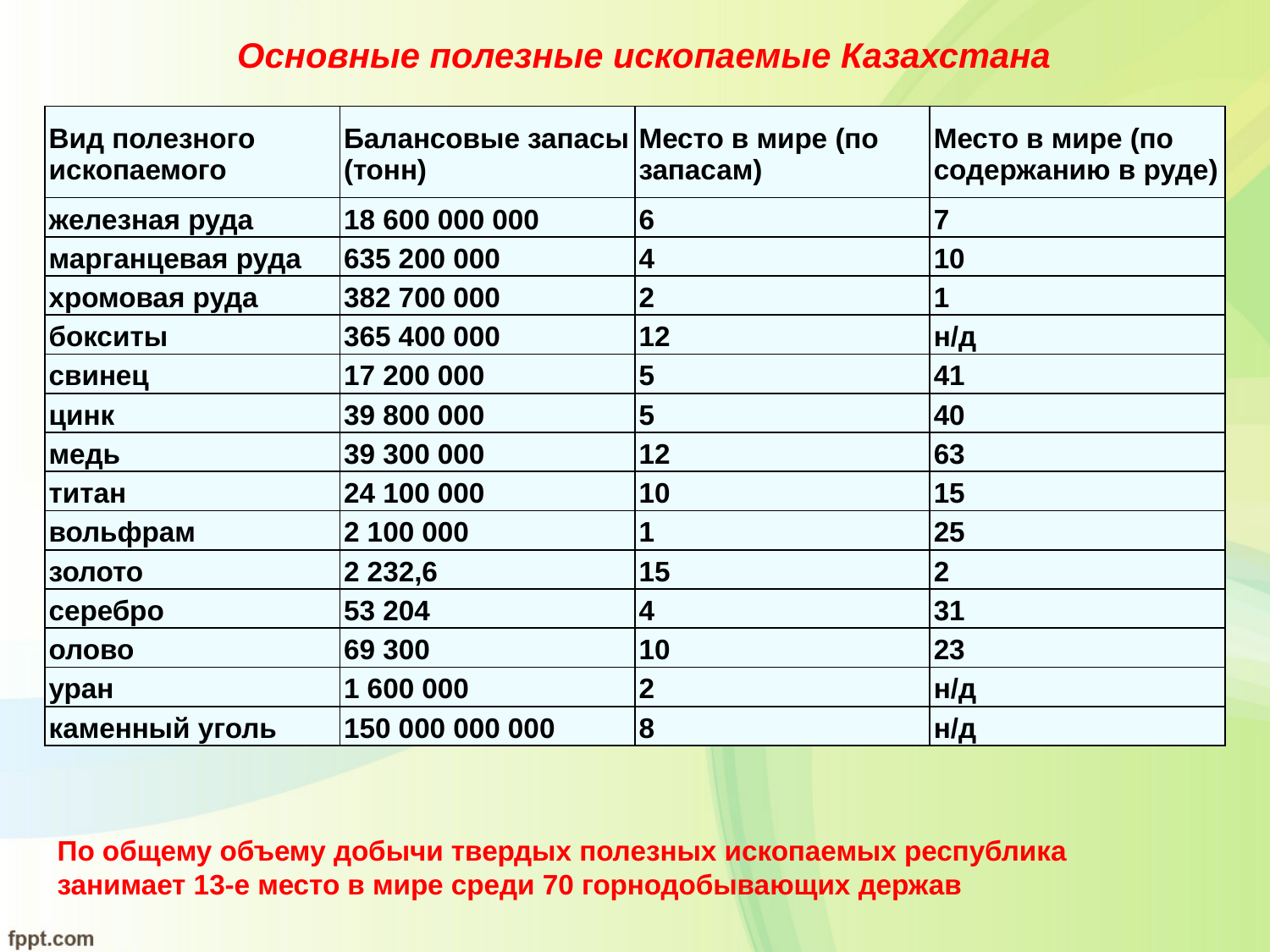

Основные полезные ископаемые Казахстана
| Вид полезного ископаемого | Балансовые запасы (тонн) | Место в мире (по запасам) | Место в мире (по содержанию в руде) |
| --- | --- | --- | --- |
| железная руда | 18 600 000 000 | 6 | 7 |
| марганцевая руда | 635 200 000 | 4 | 10 |
| хромовая руда | 382 700 000 | 2 | 1 |
| бокситы | 365 400 000 | 12 | н/д |
| свинец | 17 200 000 | 5 | 41 |
| цинк | 39 800 000 | 5 | 40 |
| медь | 39 300 000 | 12 | 63 |
| титан | 24 100 000 | 10 | 15 |
| вольфрам | 2 100 000 | 1 | 25 |
| золото | 2 232,6 | 15 | 2 |
| серебро | 53 204 | 4 | 31 |
| олово | 69 300 | 10 | 23 |
| уран | 1 600 000 | 2 | н/д |
| каменный уголь | 150 000 000 000 | 8 | н/д |
По общему объему добычи твердых полезных ископаемых республика
занимает 13-е место в мире среди 70 горнодобывающих держав